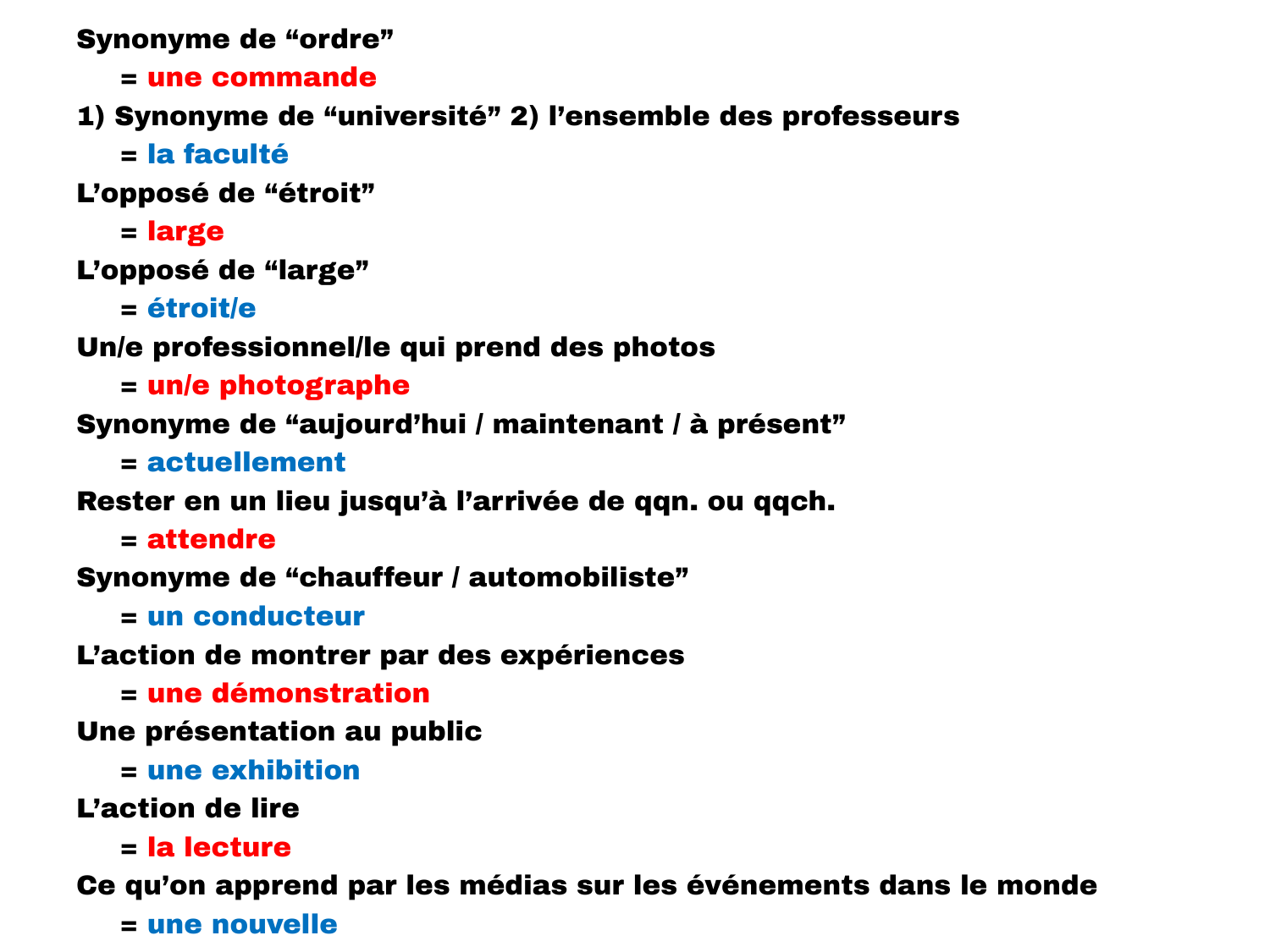

Synonyme de “ordre”
		= une commande
1) Synonyme de “université” 2) l’ensemble des professeurs
		= la faculté
L’opposé de “étroit”
		= large
L’opposé de “large”
		= étroit/e
Un/e professionnel/le qui prend des photos
		= un/e photographe
Synonyme de “aujourd’hui / maintenant / à présent”
		= actuellement
Rester en un lieu jusqu’à l’arrivée de qqn. ou qqch.
		= attendre
Synonyme de “chauffeur / automobiliste”
		= un conducteur
L’action de montrer par des expériences
		= une démonstration
Une présentation au public
		= une exhibition
L’action de lire
		= la lecture
Ce qu’on apprend par les médias sur les événements dans le monde
		= une nouvelle
#